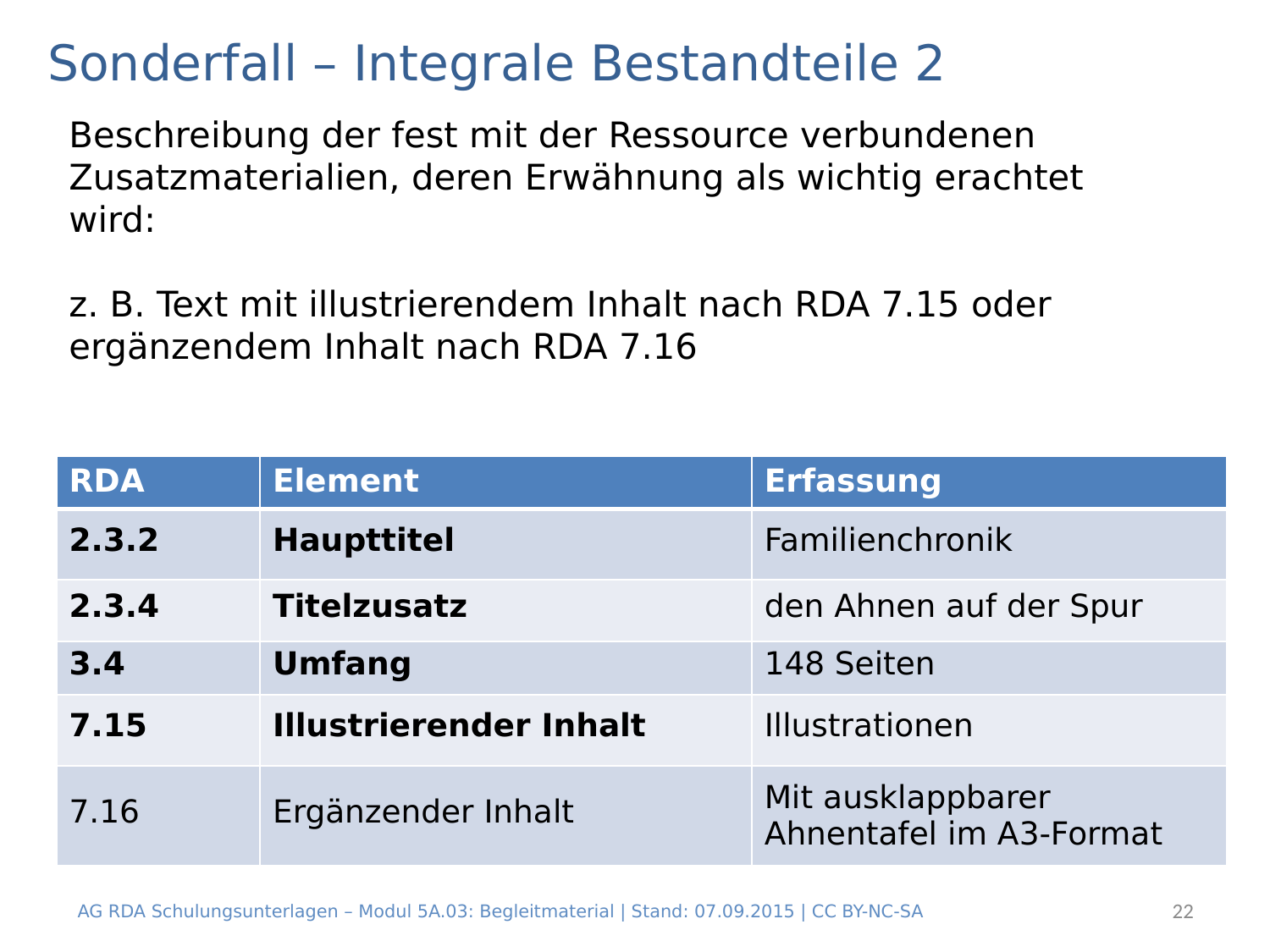

# Sonderfall – Integrale Bestandteile 2
Beschreibung der fest mit der Ressource verbundenen Zusatzmaterialien, deren Erwähnung als wichtig erachtet wird:

z. B. Text mit illustrierendem Inhalt nach RDA 7.15 oder ergänzendem Inhalt nach RDA 7.16

| RDA | Element | Erfassung |
| --- | --- | --- |
| 2.3.2 | Haupttitel | Familienchronik |
| 2.3.4 | Titelzusatz | den Ahnen auf der Spur |
| 3.4 | Umfang | 148 Seiten |
| 7.15 | Illustrierender Inhalt | Illustrationen |
| 7.16 | Ergänzender Inhalt | Mit ausklappbarer Ahnentafel im A3-Format |
AG RDA Schulungsunterlagen – Modul 5A.03: Begleitmaterial | Stand: 07.09.2015 | CC BY-NC-SA
22